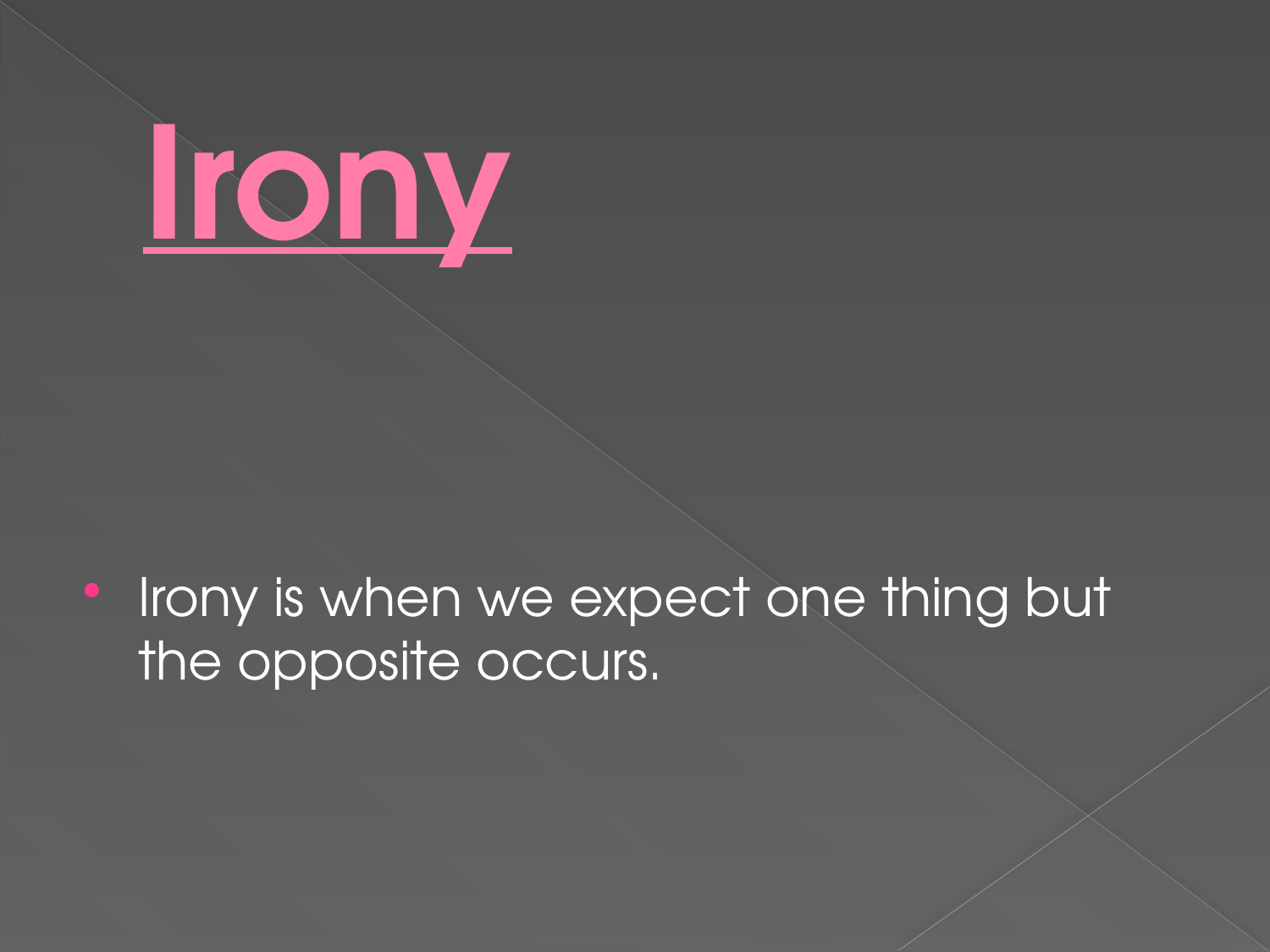

# Irony

Irony is when we expect one thing but the opposite occurs.